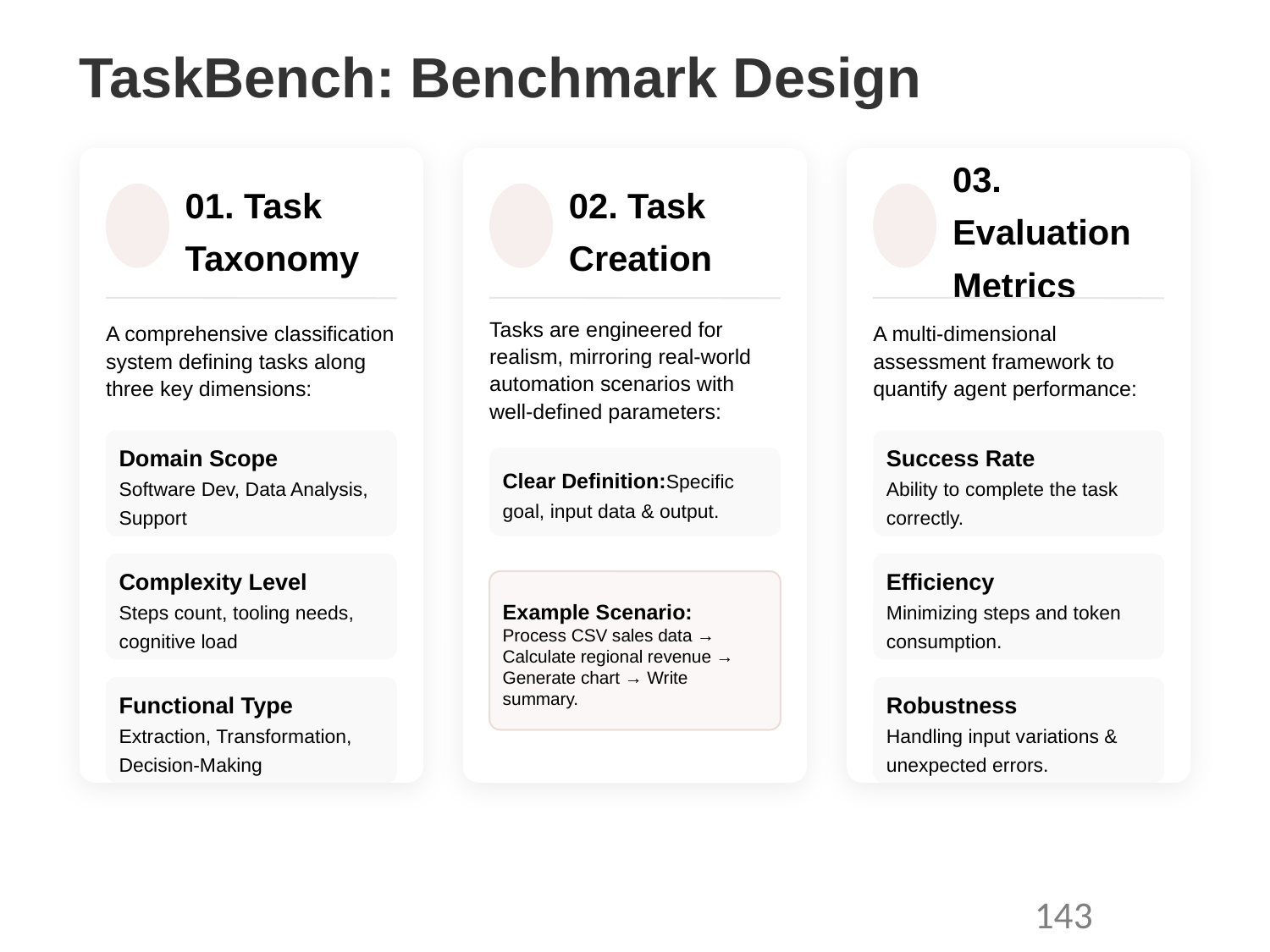

TaskBench: Benchmark Design

01. Task Taxonomy
02. Task Creation
03. Evaluation Metrics
A comprehensive classification system defining tasks along three key dimensions:
Tasks are engineered for realism, mirroring real-world automation scenarios with well-defined parameters:
A multi-dimensional assessment framework to quantify agent performance:

Domain Scope
Software Dev, Data Analysis, Support
Success Rate
Ability to complete the task correctly.

Clear Definition:Specific goal, input data & output.

Complexity Level
Steps count, tooling needs, cognitive load
Efficiency
Minimizing steps and token consumption.

Example Scenario:
Process CSV sales data → Calculate regional revenue → Generate chart → Write summary.

Functional Type
Extraction, Transformation, Decision-Making
Robustness
Handling input variations & unexpected errors.
143